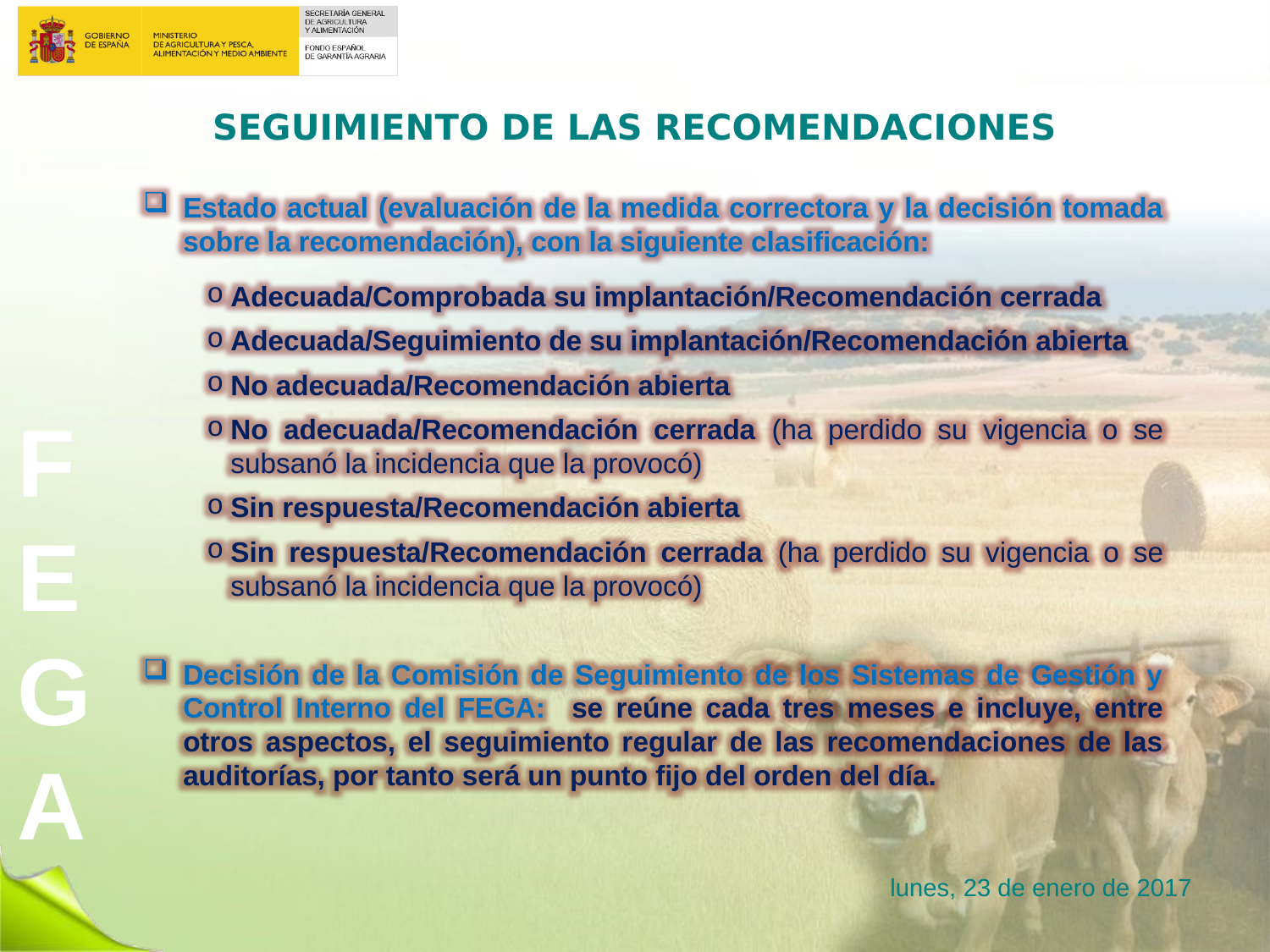

SEGUIMIENTO DE LAS RECOMENDACIONES

Estado actual (evaluación de la medida correctora y la decisión tomada sobre la recomendación), con la siguiente clasificación:
Adecuada/Comprobada su implantación/Recomendación cerrada
Adecuada/Seguimiento de su implantación/Recomendación abierta
No adecuada/Recomendación abierta
No adecuada/Recomendación cerrada (ha perdido su vigencia o se subsanó la incidencia que la provocó)
Sin respuesta/Recomendación abierta
Sin respuesta/Recomendación cerrada (ha perdido su vigencia o se subsanó la incidencia que la provocó)

Decisión de la Comisión de Seguimiento de los Sistemas de Gestión y Control Interno del FEGA:  se reúne cada tres meses e incluye, entre otros aspectos, el seguimiento regular de las recomendaciones de las auditorías, por tanto será un punto fijo del orden del día.

lunes, 23 de enero de 2017